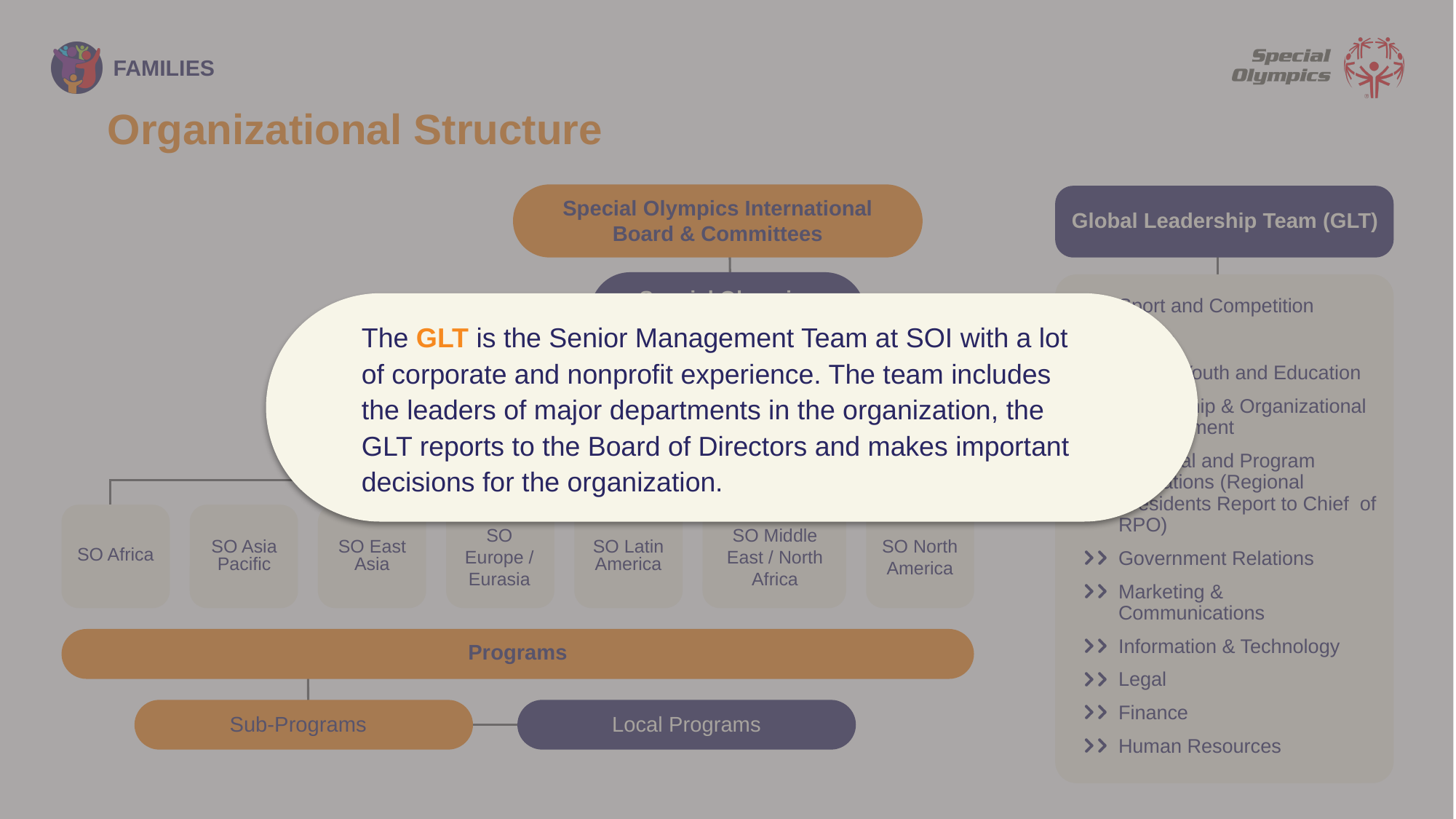

t
Organizational Structure

Special Olympics International Board & Committees
Global Leadership Team (GLT)

Special Olympics International (SOI)
Sport and Competition
Health
Global Youth and Education
Leadership & Organizational Development
Regional and Program Operations (Regional Presidents Report to Chief  of RPO)
Government Relations
Marketing & Communications
Information & Technology
Legal
Finance
Human Resources

The GLT is the Senior Management Team at SOI with a lot of corporate and nonprofit experience. The team includes the leaders of major departments in the organization, the GLT reports to the Board of Directors and makes important decisions for the organization.

Regional Presidents and Managing Directors)

SO Europe / Eurasia
SO Middle East / North Africa
SO North America
SO Asia Pacific
SO East Asia
SO Latin America
SO Africa

Programs

Sub-Programs
Local Programs